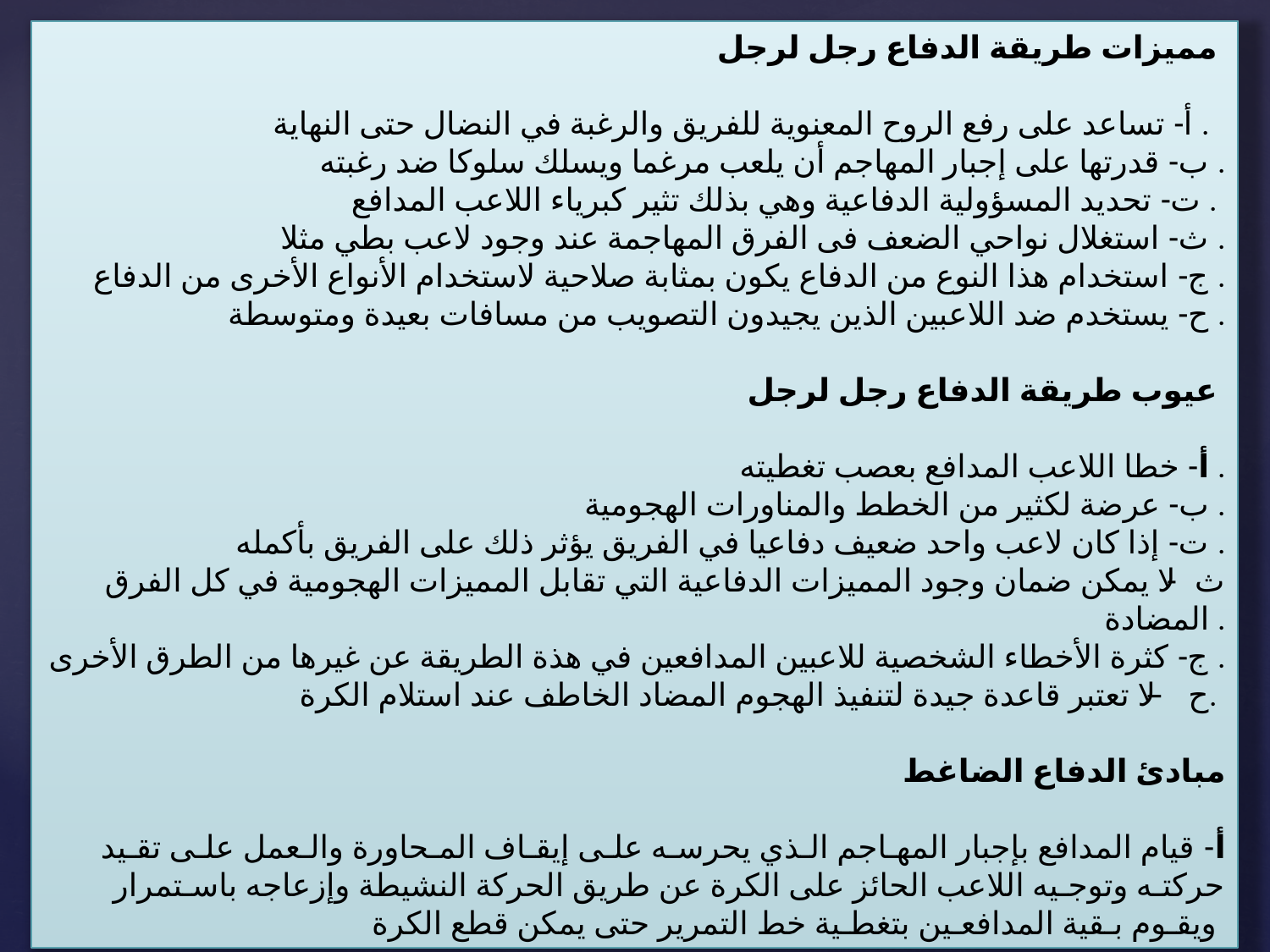

مميزات طريقة الدفاع رجل لرجل

أ- تساعد على رفع الروح المعنوية للفريق والرغبة في النضال حتى النهاية .
ب- قدرتها على إجبار المهاجم أن يلعب مرغما ويسلك سلوكا ضد رغبته .
ت- تحديد المسؤولية الدفاعية وهي بذلك تثير كبرياء اللاعب المدافع .
ث- استغلال نواحي الضعف فى الفرق المهاجمة عند وجود لاعب بطي مثلا .
ج- استخدام هذا النوع من الدفاع يكون بمثابة صلاحية لاستخدام الأنواع الأخرى من الدفاع .
ح- يستخدم ضد اللاعبين الذين يجيدون التصويب من مسافات بعيدة ومتوسطة .

عيوب طريقة الدفاع رجل لرجل

أ- خطا اللاعب المدافع بعصب تغطيته .
ب- عرضة لكثير من الخطط والمناورات الهجومية .
ت- إذا كان لاعب واحد ضعيف دفاعيا في الفريق يؤثر ذلك على الفريق بأكمله .
ث- لا يمكن ضمان وجود المميزات الدفاعية التي تقابل المميزات الهجومية في كل الفرق المضادة .
ج- كثرة الأخطاء الشخصية للاعبين المدافعين في هذة الطريقة عن غيرها من الطرق الأخرى .
ح – لا تعتبر قاعدة جيدة لتنفيذ الهجوم المضاد الخاطف عند استلام الكرة.

مبادئ الدفاع الضاغط

أ- قيام المدافع بإجبار المهـاجم الـذي يحرسـه علـى إيقـاف المـحاورة والـعمل علـى تقـيد حركتـه وتوجـيه اللاعب الحائز على الكرة عن طريق الحركة النشيطة وإزعاجه باسـتمرار ويقـوم بـقية المدافعـين بتغطـية خط التمرير حتى يمكن قطع الكرة